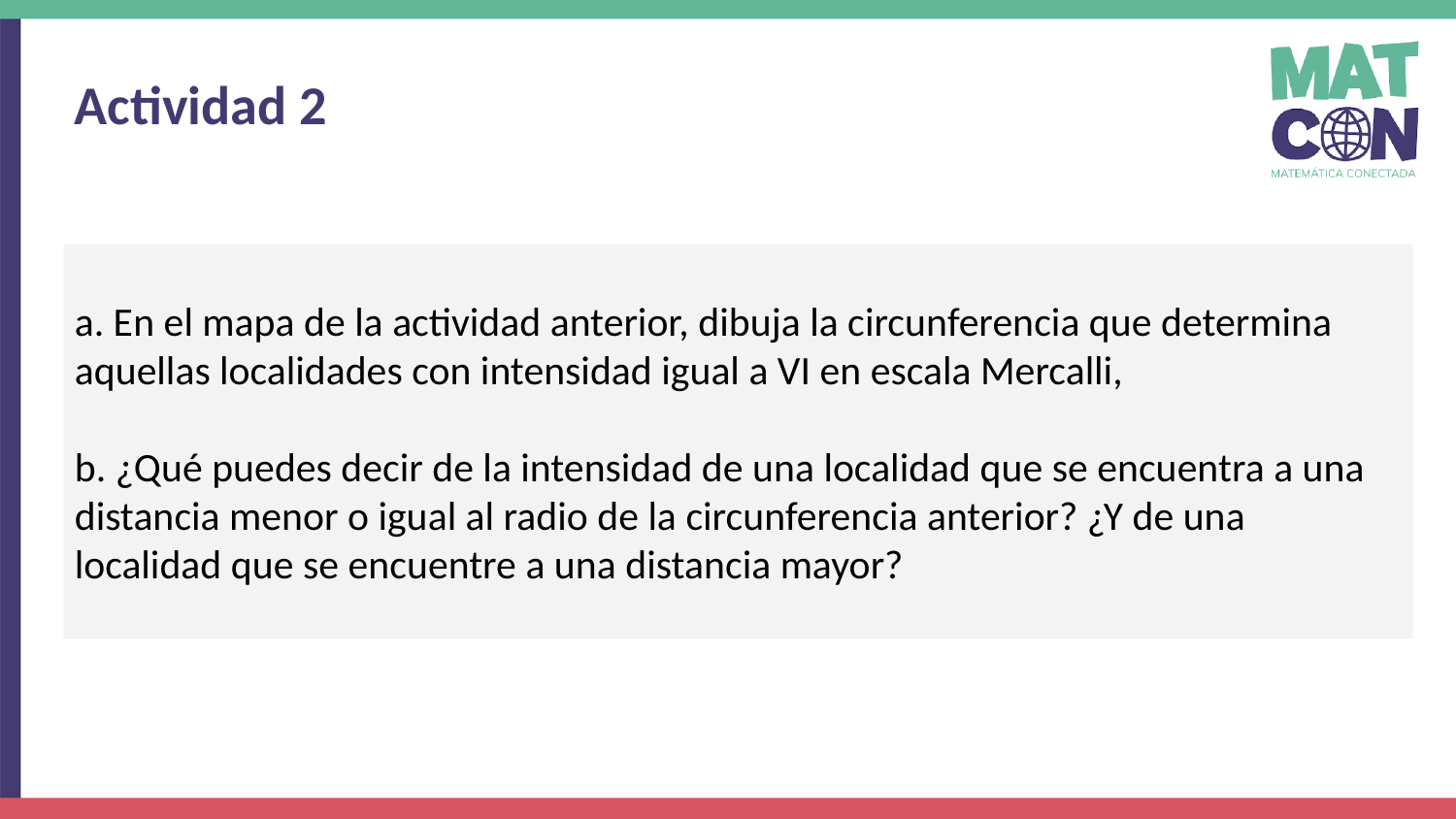

Actividad 2
a. En el mapa de la actividad anterior, dibuja la circunferencia que determina aquellas localidades con intensidad igual a VI en escala Mercalli,
b. ¿Qué puedes decir de la intensidad de una localidad que se encuentra a una distancia menor o igual al radio de la circunferencia anterior? ¿Y de una localidad que se encuentre a una distancia mayor?